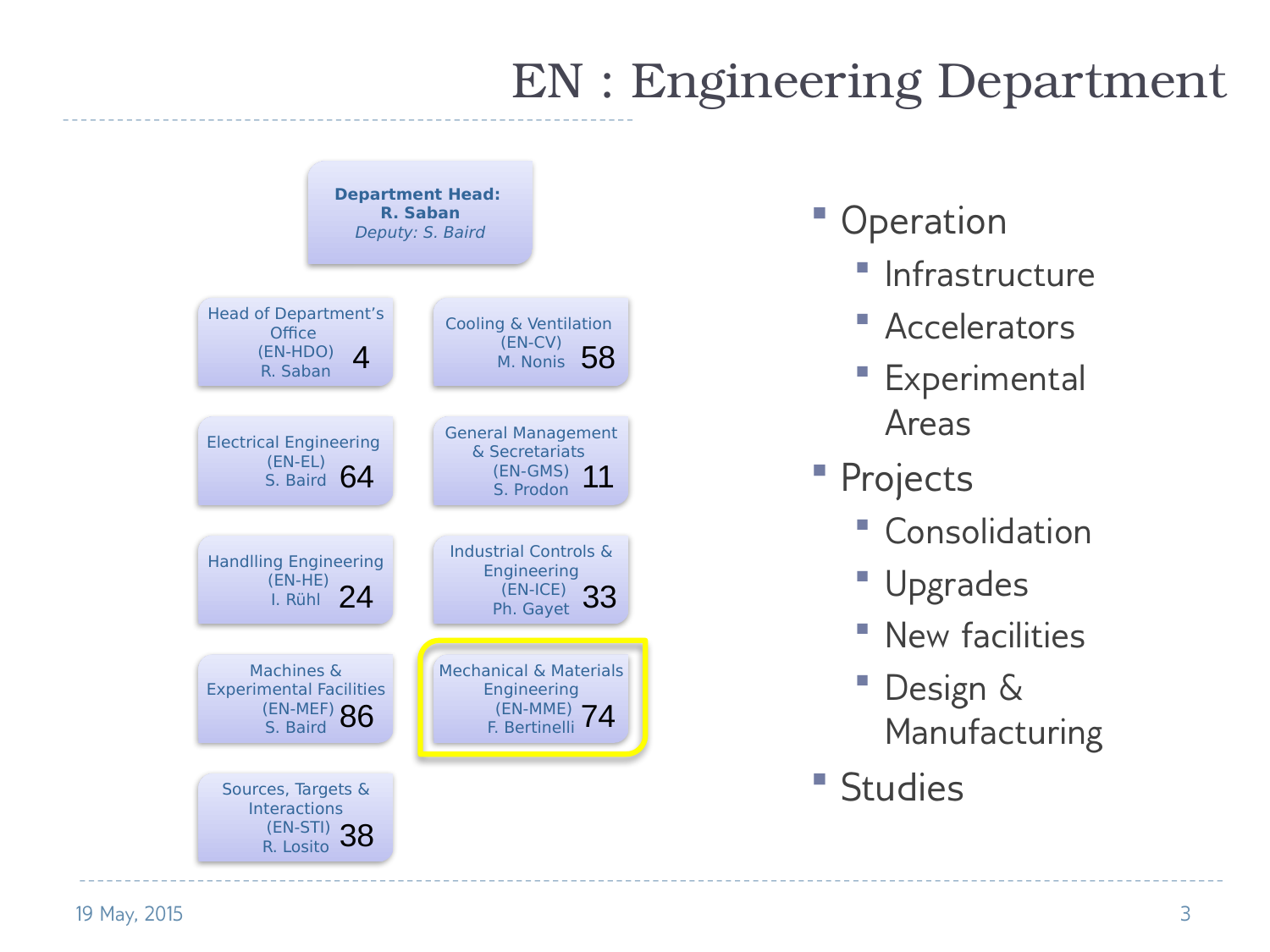

# EN : Engineering Department

Department Head:
R. Saban
Deputy: S. Baird

Head of Department’s Office
(EN-HDO)
R. Saban

Cooling & Ventilation
(EN-CV)
M. Nonis

Electrical Engineering
(EN-EL)
S. Baird

General Management & Secretariats
(EN-GMS)
S. Prodon

Handlling Engineering
 (EN-HE)
I. Rühl

Industrial Controls & Engineering
 (EN-ICE)
Ph. Gayet

Machines & Experimental Facilities
 (EN-MEF)
S. Baird

Mechanical & Materials Engineering
 (EN-MME)
F. Bertinelli

Sources, Targets & Interactions
 (EN-STI)
R. Losito
Operation
Infrastructure
Accelerators
Experimental Areas
Projects
Consolidation
Upgrades
New facilities
Design & Manufacturing
Studies
4
58
64
11
33
24

86
74
38
19 May, 2015
3